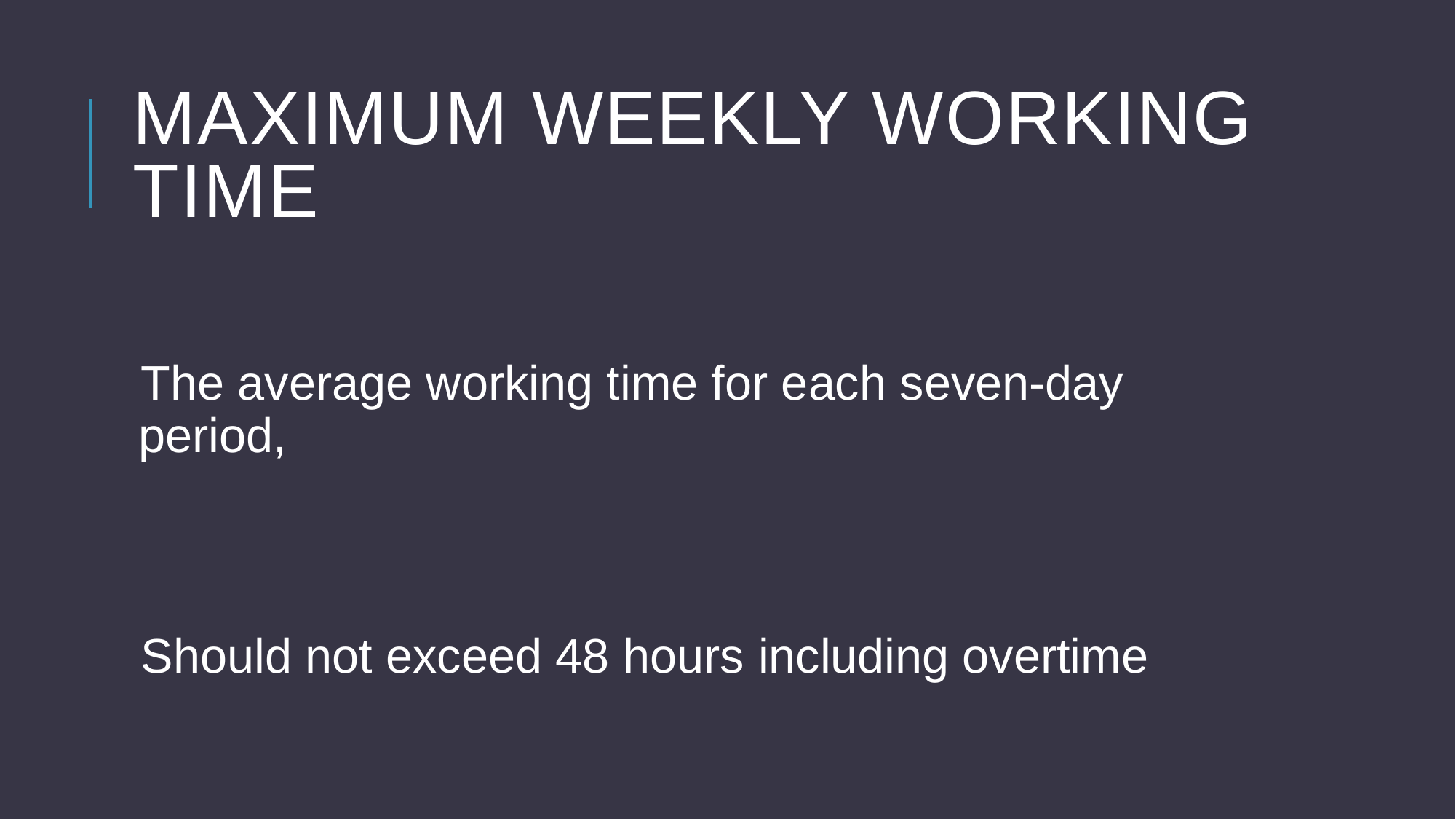

# Maximum weekly working time

The average working time for each seven-day period,

Should not exceed 48 hours including overtime